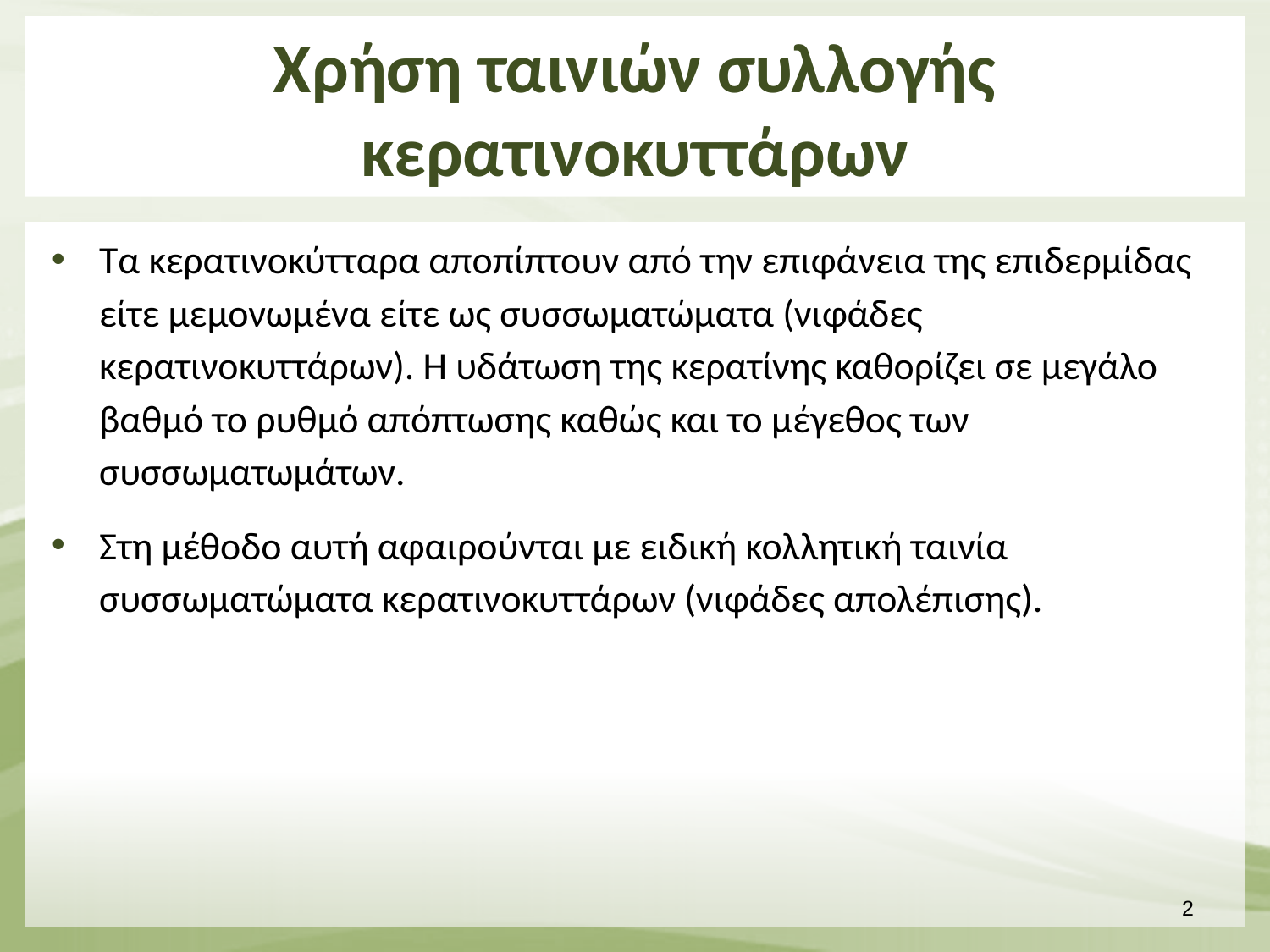

# Χρήση ταινιών συλλογής κερατινοκυττάρων
Τα κερατινοκύτταρα αποπίπτουν από την επιφάνεια της επιδερμίδας είτε μεμονωμένα είτε ως συσσωματώματα (νιφάδες κερατινοκυττάρων). Η υδάτωση της κερατίνης καθορίζει σε μεγάλο βαθμό το ρυθμό απόπτωσης καθώς και το μέγεθος των συσσωματωμάτων.
Στη μέθοδο αυτή αφαιρούνται με ειδική κολλητική ταινία συσσωματώματα κερατινοκυττάρων (νιφάδες απολέπισης).

2